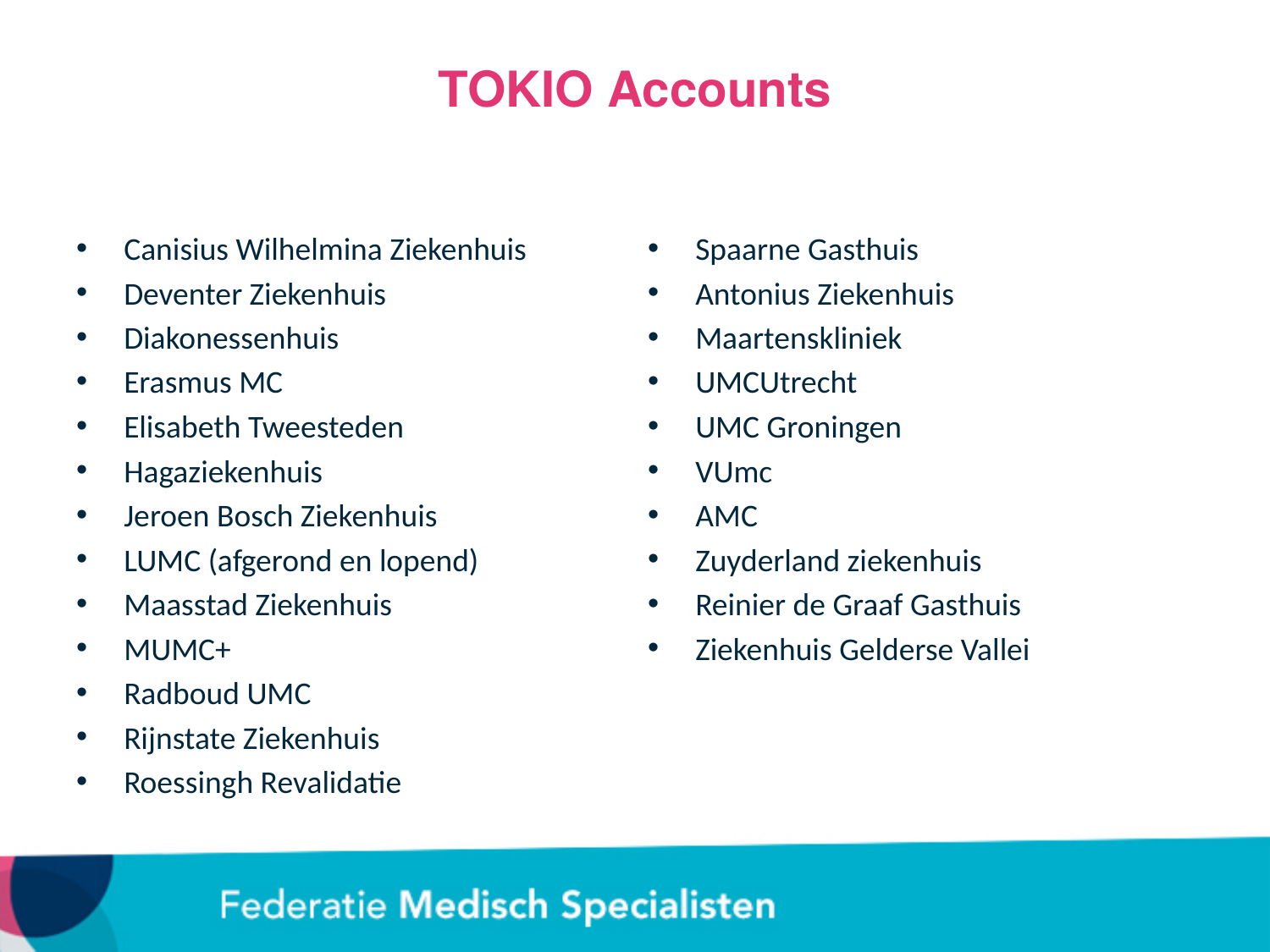

# TOKIO Accounts
Spaarne Gasthuis
Antonius Ziekenhuis
Maartenskliniek
UMCUtrecht
UMC Groningen
VUmc
AMC
Zuyderland ziekenhuis
Reinier de Graaf Gasthuis
Ziekenhuis Gelderse Vallei
Canisius Wilhelmina Ziekenhuis
Deventer Ziekenhuis
Diakonessenhuis
Erasmus MC
Elisabeth Tweesteden
Hagaziekenhuis
Jeroen Bosch Ziekenhuis
LUMC (afgerond en lopend)
Maasstad Ziekenhuis
MUMC+
Radboud UMC
Rijnstate Ziekenhuis
Roessingh Revalidatie